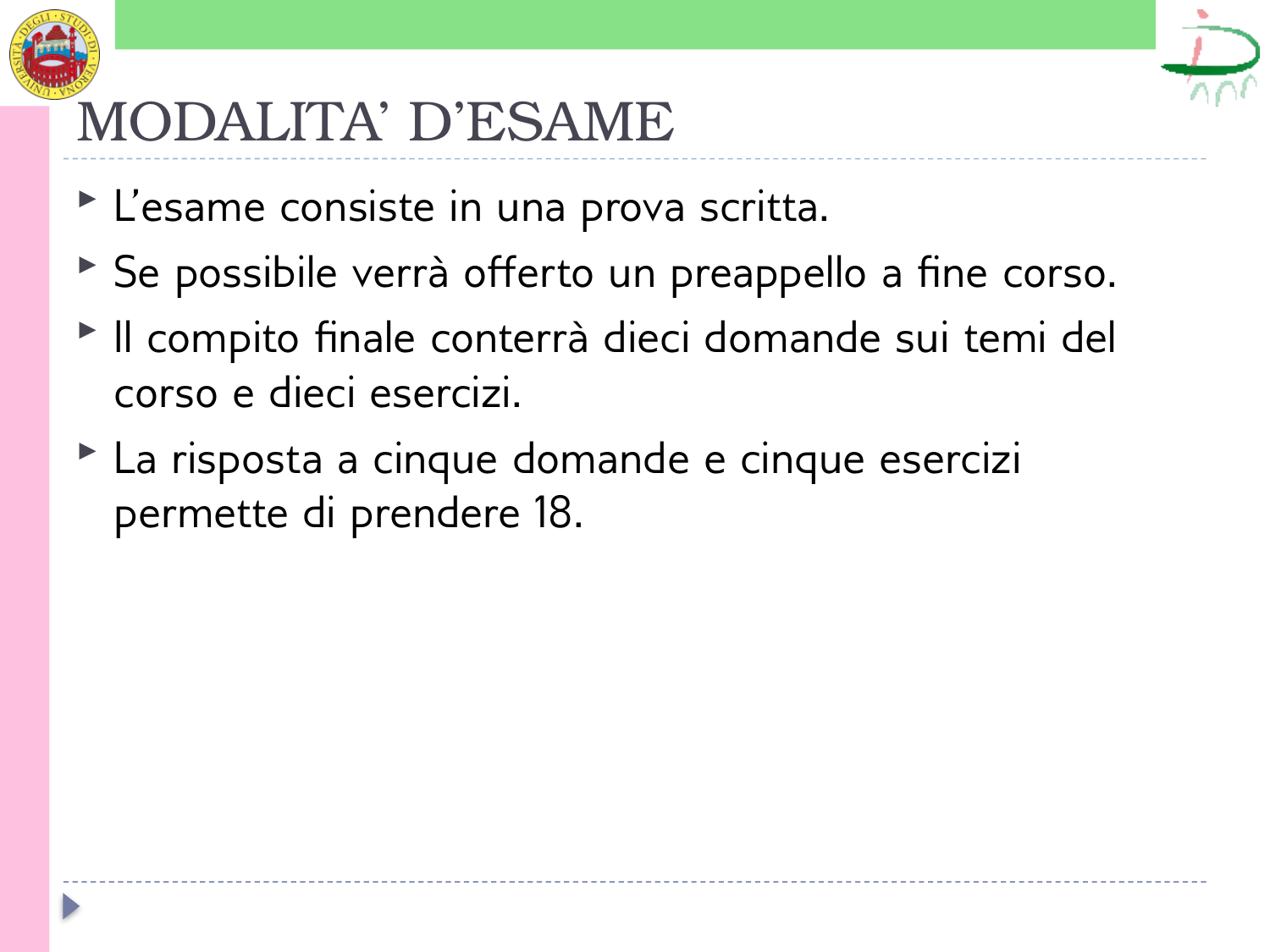

# MODALITA’ D’ESAME
L’esame consiste in una prova scritta.
Se possibile verrà offerto un preappello a fine corso.
Il compito finale conterrà dieci domande sui temi del corso e dieci esercizi.
La risposta a cinque domande e cinque esercizi permette di prendere 18.